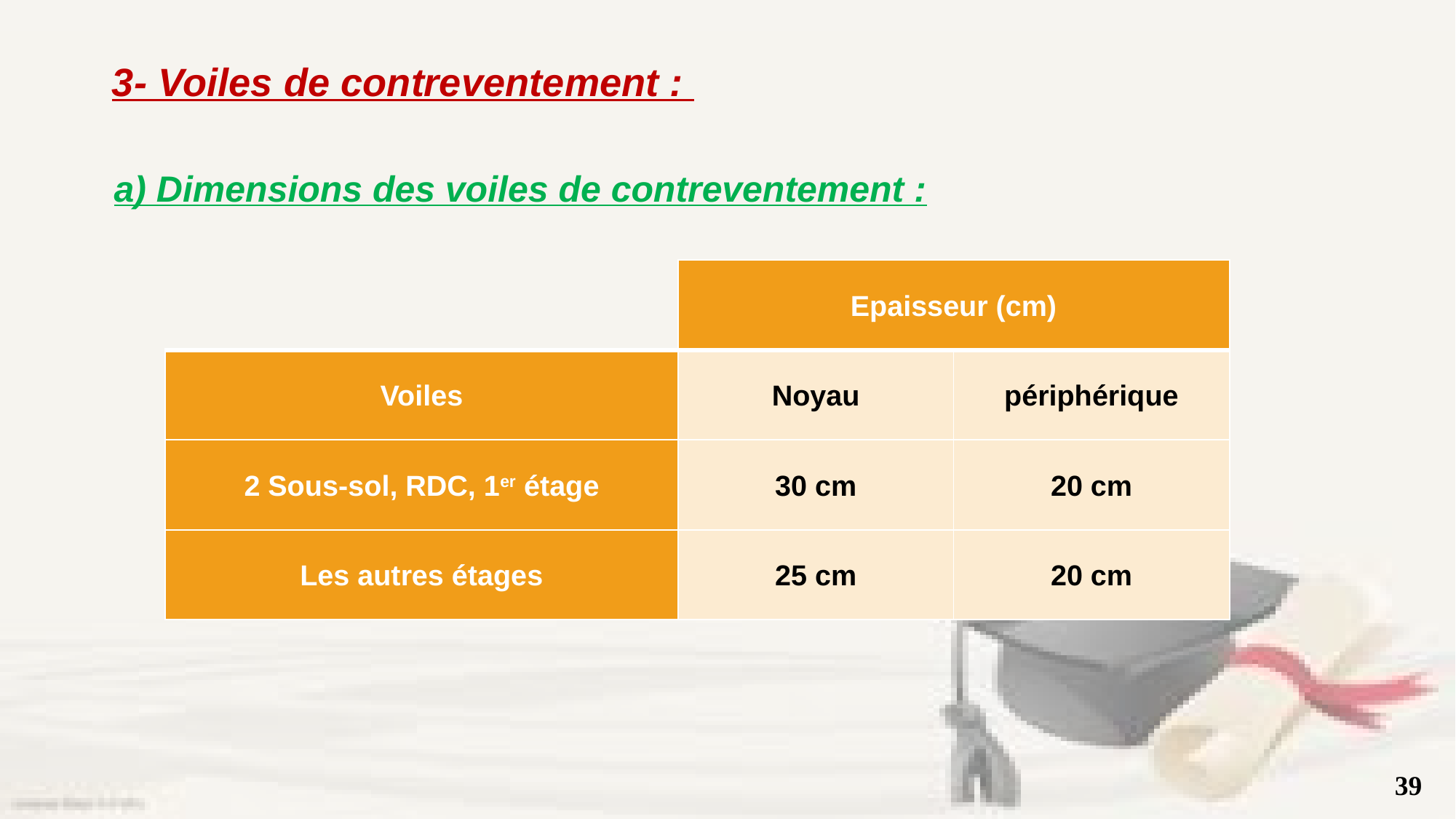

3- Voiles de contreventement :
a) Dimensions des voiles de contreventement :
|  | Epaisseur (cm) |  |
| --- | --- | --- |
| Voiles | Noyau | périphérique |
| 2 Sous-sol, RDC, 1er étage | 30 cm | 20 cm |
| Les autres étages | 25 cm | 20 cm |
39